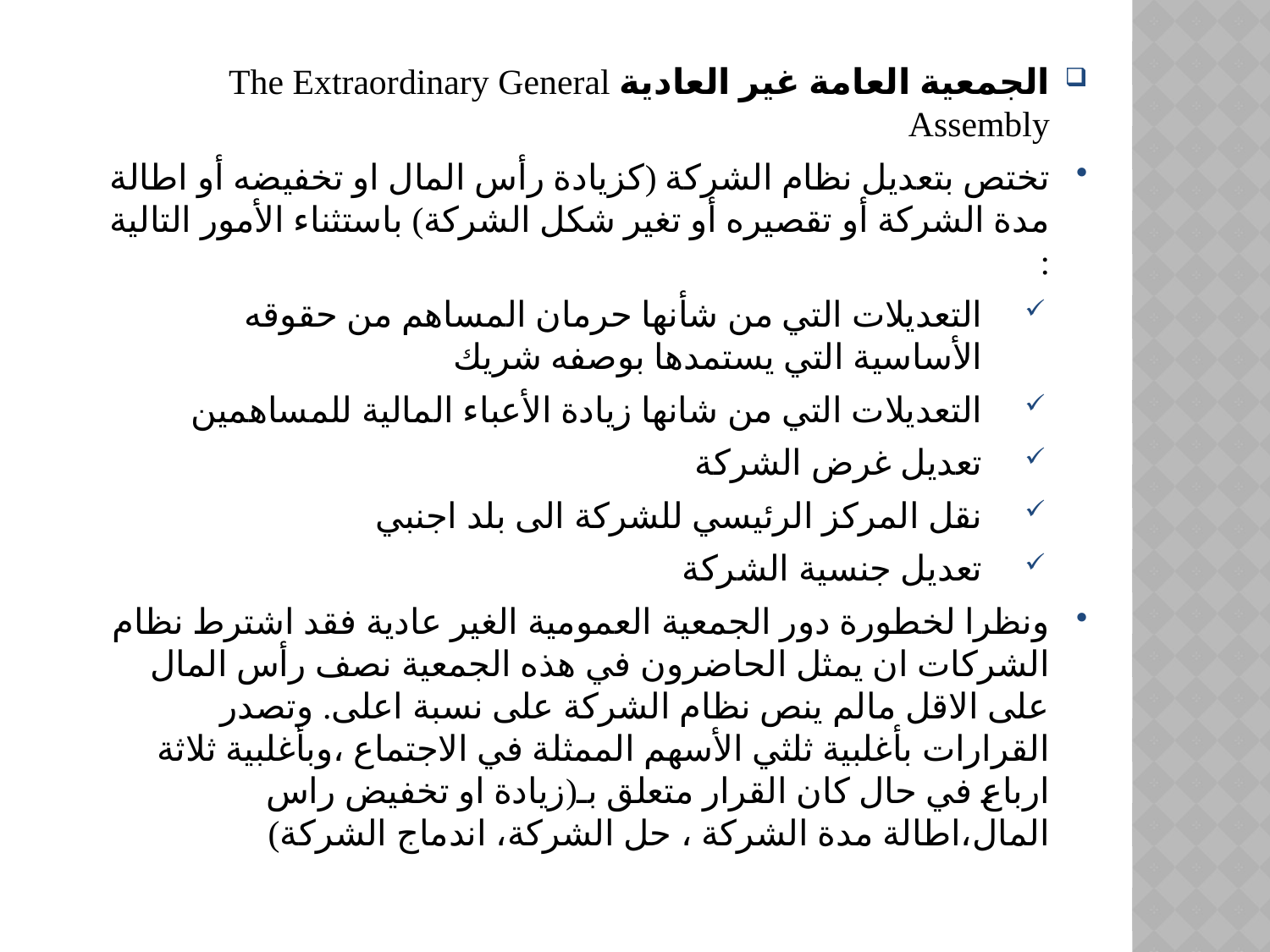

الجمعية العامة غير العادية The Extraordinary General Assembly
تختص بتعديل نظام الشركة (كزيادة رأس المال او تخفيضه أو اطالة مدة الشركة أو تقصيره أو تغير شكل الشركة) باستثناء الأمور التالية :
التعديلات التي من شأنها حرمان المساهم من حقوقه الأساسية التي يستمدها بوصفه شريك
التعديلات التي من شانها زيادة الأعباء المالية للمساهمين
تعديل غرض الشركة
نقل المركز الرئيسي للشركة الى بلد اجنبي
تعديل جنسية الشركة
ونظرا لخطورة دور الجمعية العمومية الغير عادية فقد اشترط نظام الشركات ان يمثل الحاضرون في هذه الجمعية نصف رأس المال على الاقل مالم ينص نظام الشركة على نسبة اعلى. وتصدر القرارات بأغلبية ثلثي الأسهم الممثلة في الاجتماع ،وبأغلبية ثلاثة ارباع في حال كان القرار متعلق بـ(زيادة او تخفيض راس المال،اطالة مدة الشركة ، حل الشركة، اندماج الشركة)